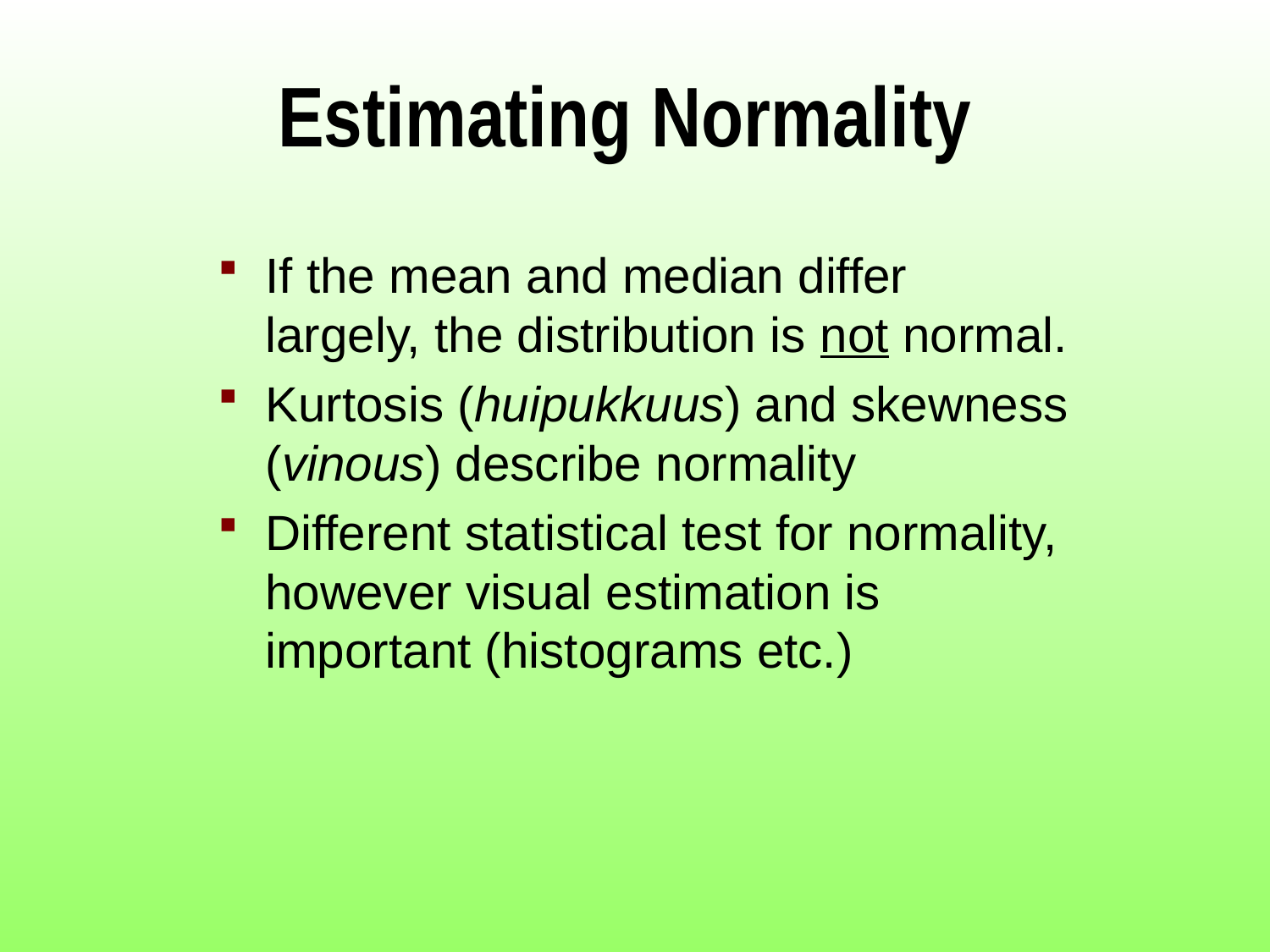

# Estimating Normality
If the mean and median differ largely, the distribution is not normal.
Kurtosis (huipukkuus) and skewness (vinous) describe normality
Different statistical test for normality, however visual estimation is important (histograms etc.)